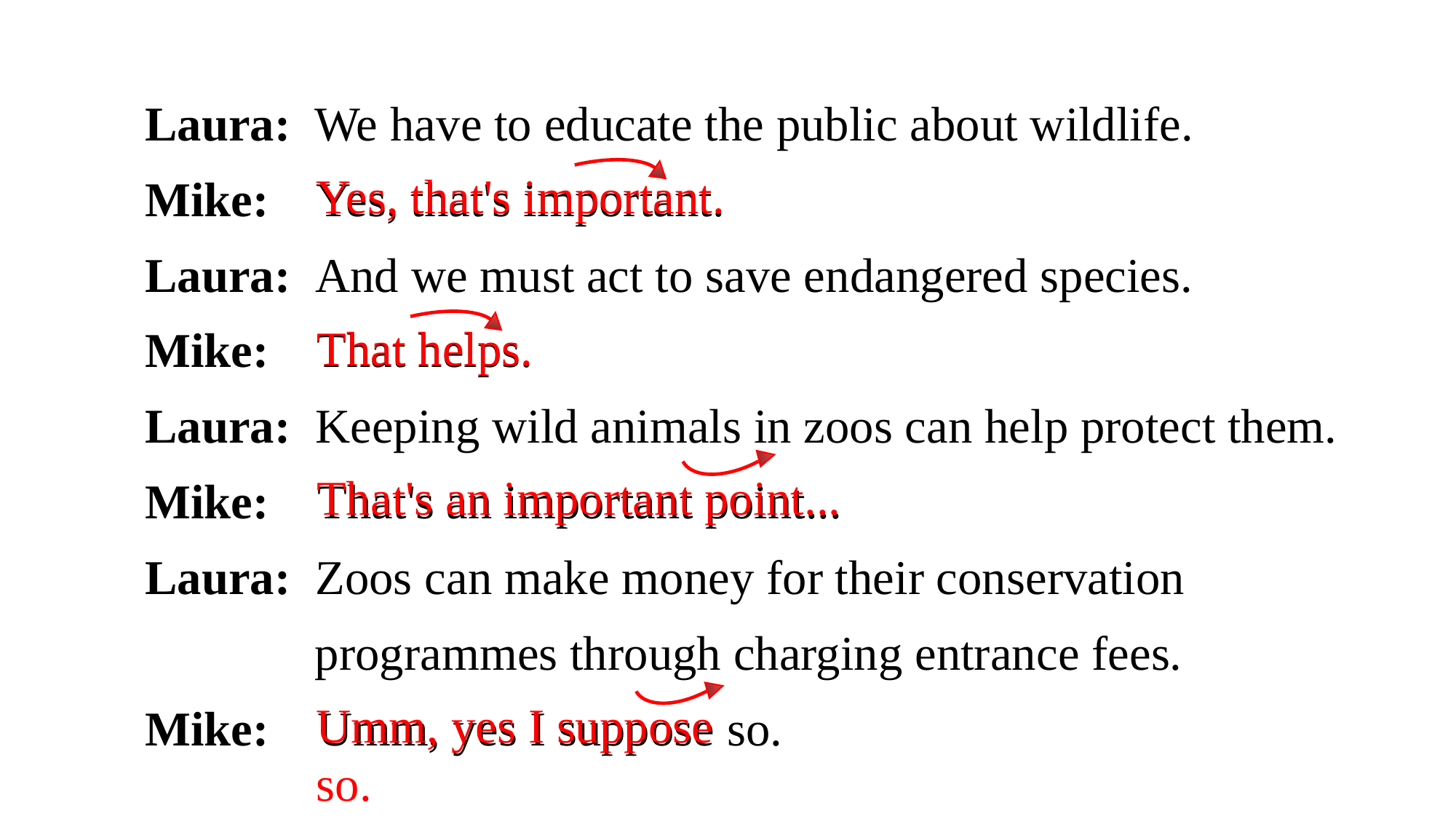

Laura:  We have to educate the public about wildlife.
Mike:    Yes, that's important.
Laura:  And we must act to save endangered species.
Mike:    That helps.
Laura:  Keeping wild animals in zoos can help protect them.
Mike:    That's an important point...
Laura:  Zoos can make money for their conservation 			     programmes through charging entrance fees.
Mike:    Umm, yes I suppose so.
Yes, that's important.

That helps.

That's an important point...

Umm, yes I suppose so.